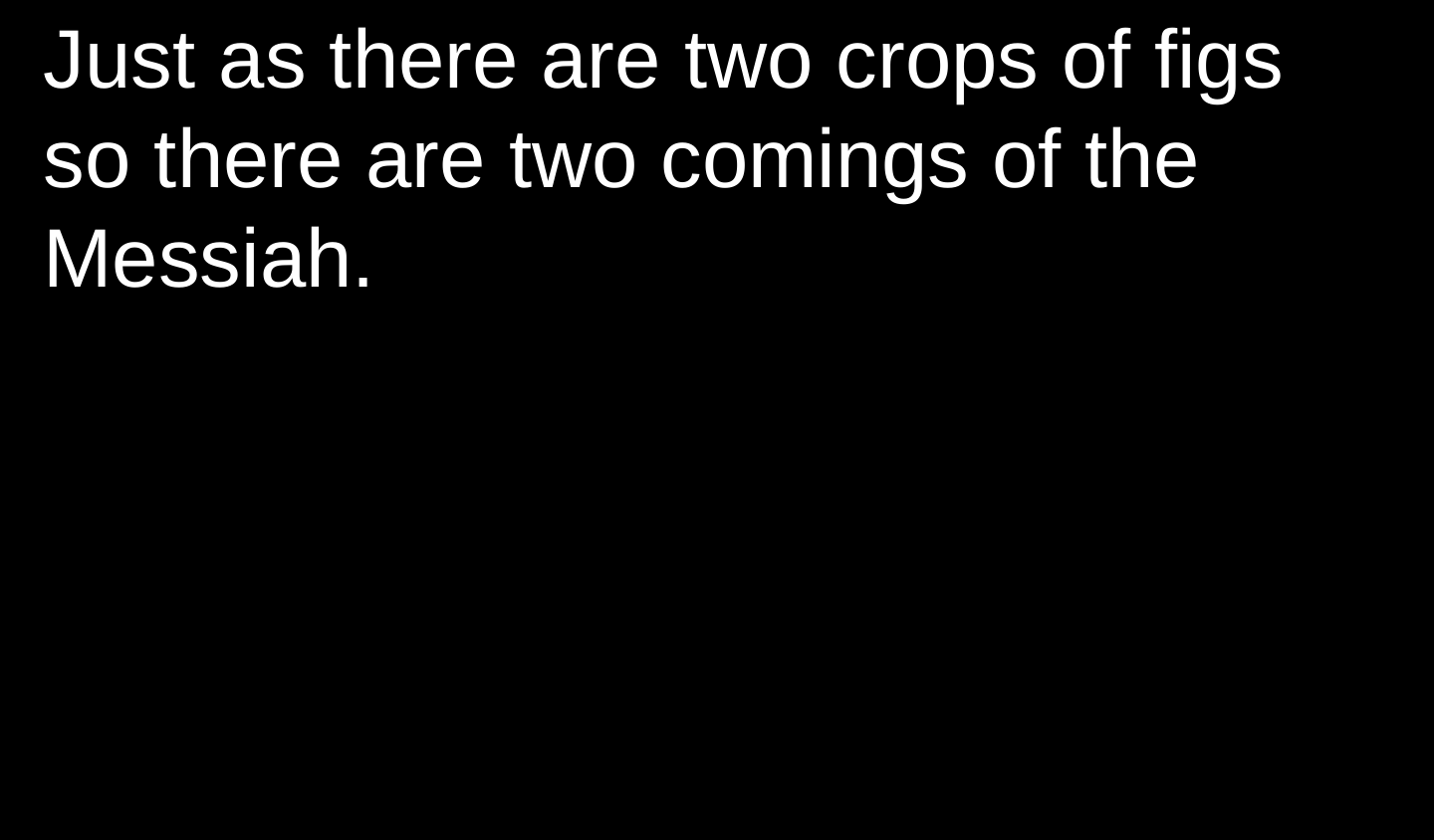

Just as there are two crops of figs so there are two comings of the Messiah.